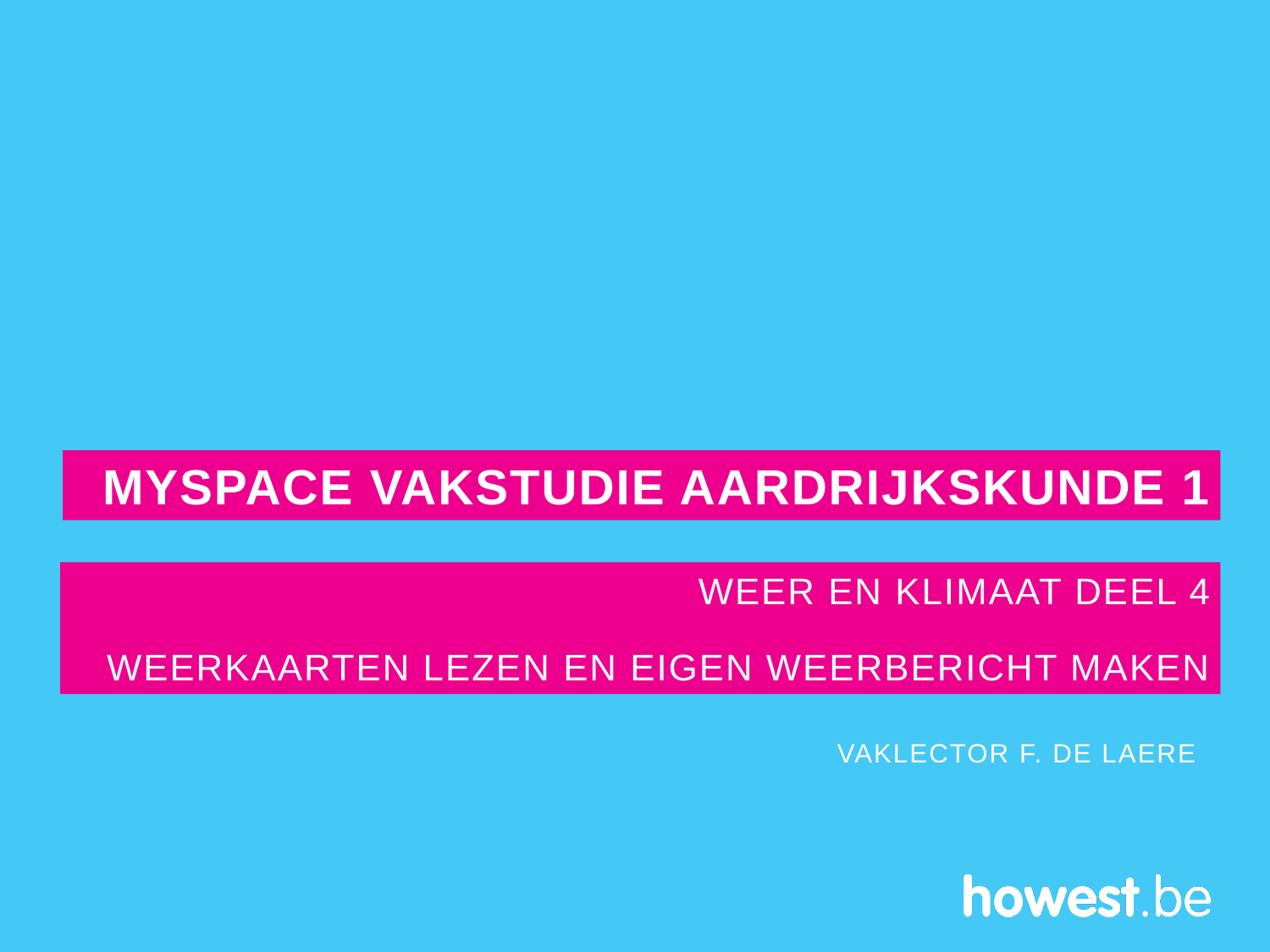

# Myspace vakstudie aardrijkskunde 1
Weer en klimaat deel 4
Weerkaarten lezen en eigen weerbericht maken
Vaklector F. De Laere